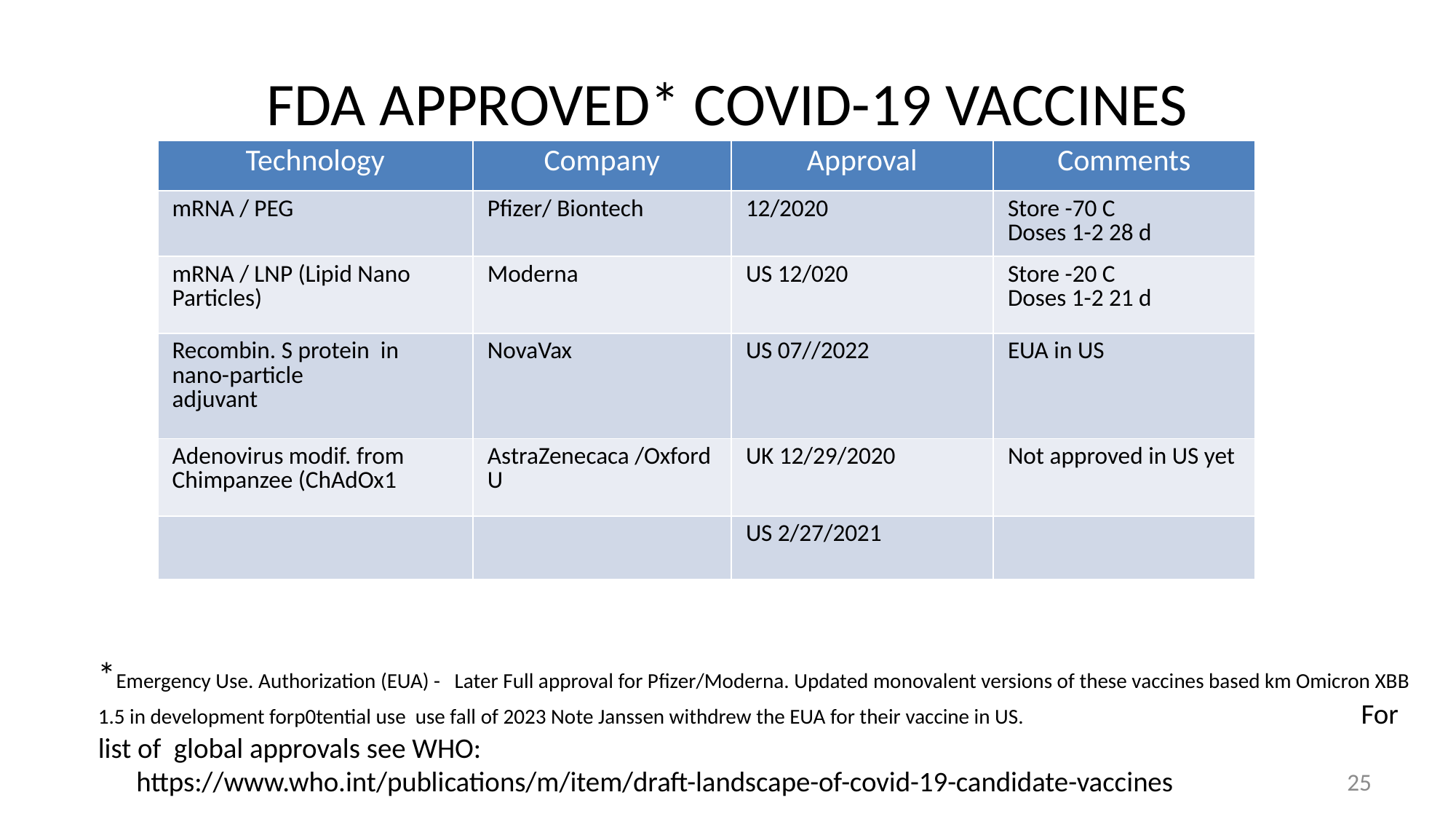

# FDA APPROVED* COVID-19 VACCINES
| Technology | Company | Approval | Comments |
| --- | --- | --- | --- |
| mRNA / PEG | Pfizer/ Biontech | 12/2020 | Store -70 C Doses 1-2 28 d |
| mRNA / LNP (Lipid Nano Particles) | Moderna | US 12/020 | Store -20 C Doses 1-2 21 d |
| Recombin. S protein in nano-particle adjuvant | NovaVax | US 07//2022 | EUA in US |
| Adenovirus modif. from Chimpanzee (ChAdOx1 | AstraZenecaca /Oxford U | UK 12/29/2020 | Not approved in US yet |
|  |  | US 2/27/2021 |  |
*Emergency Use. Authorization (EUA) -   Later Full approval for Pfizer/Moderna. Updated monovalent versions of these vaccines based km Omicron XBB 1.5 in development forp0tential use  use fall of 2023 Note Janssen withdrew the EUA for their vaccine in US.	                                            For  list of  global approvals see WHO:
      https://www.who.int/publications/m/item/draft-landscape-of-covid-19-candidate-vaccines
-
25